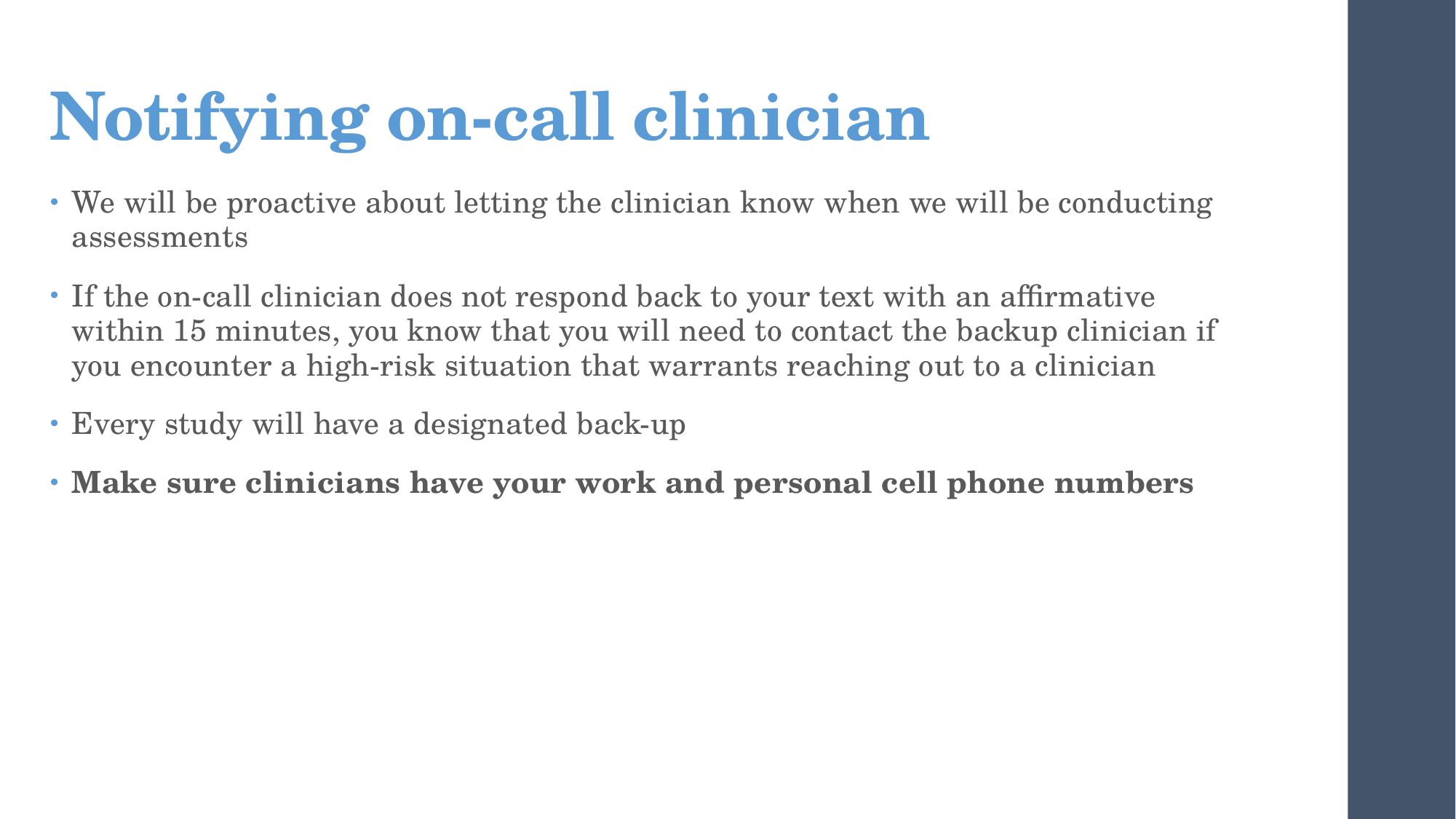

# Notifying on-call clinician
We will be proactive about letting the clinician know when we will be conducting assessments
If the on-call clinician does not respond back to your text with an affirmative within 15 minutes, you know that you will need to contact the backup clinician if you encounter a high-risk situation that warrants reaching out to a clinician
Every study will have a designated back-up
Make sure clinicians have your work and personal cell phone numbers